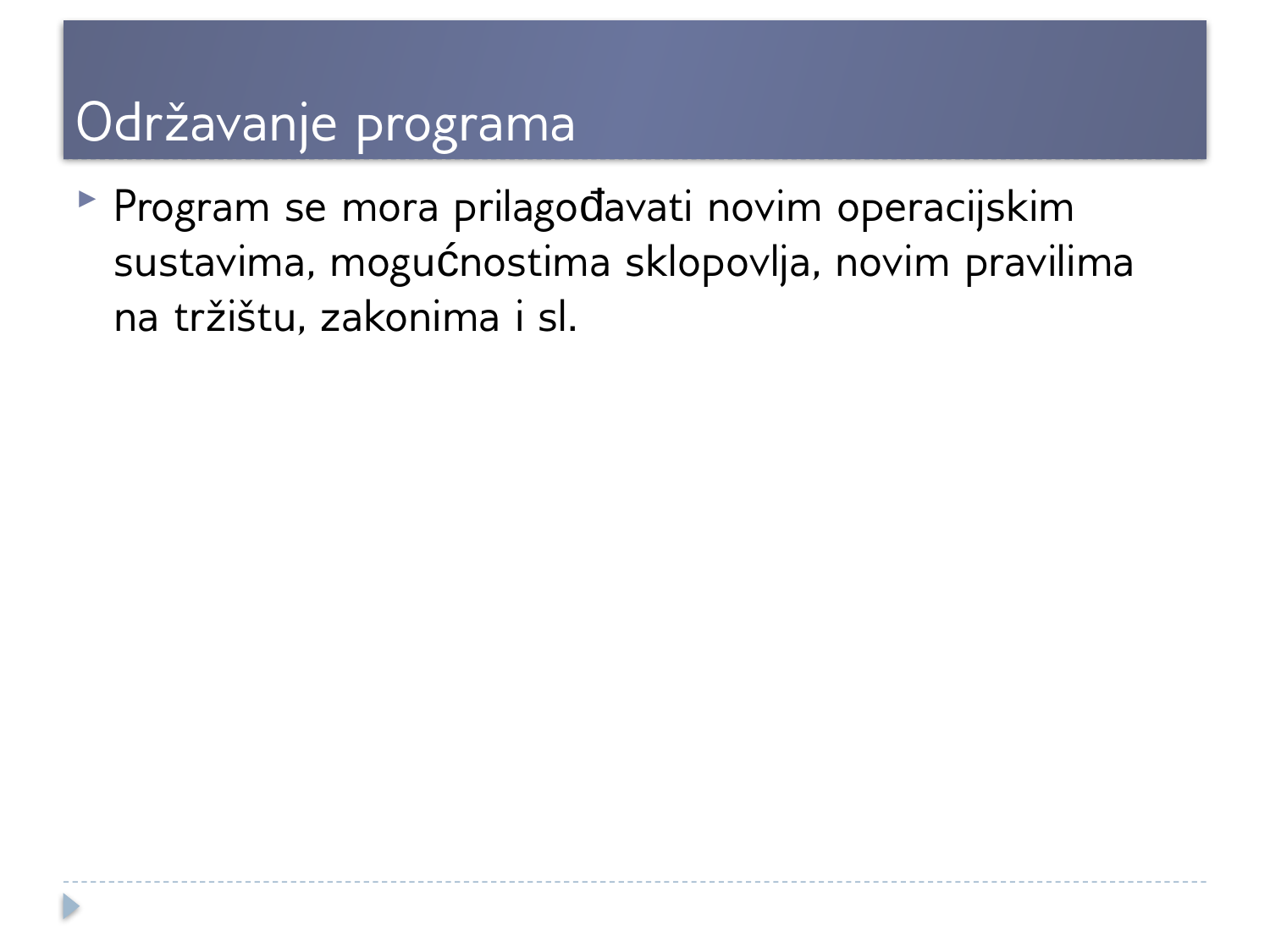

# Održavanje programa
Program se mora prilagođavati novim operacijskim sustavima, mogućnostima sklopovlja, novim pravilima na tržištu, zakonima i sl.